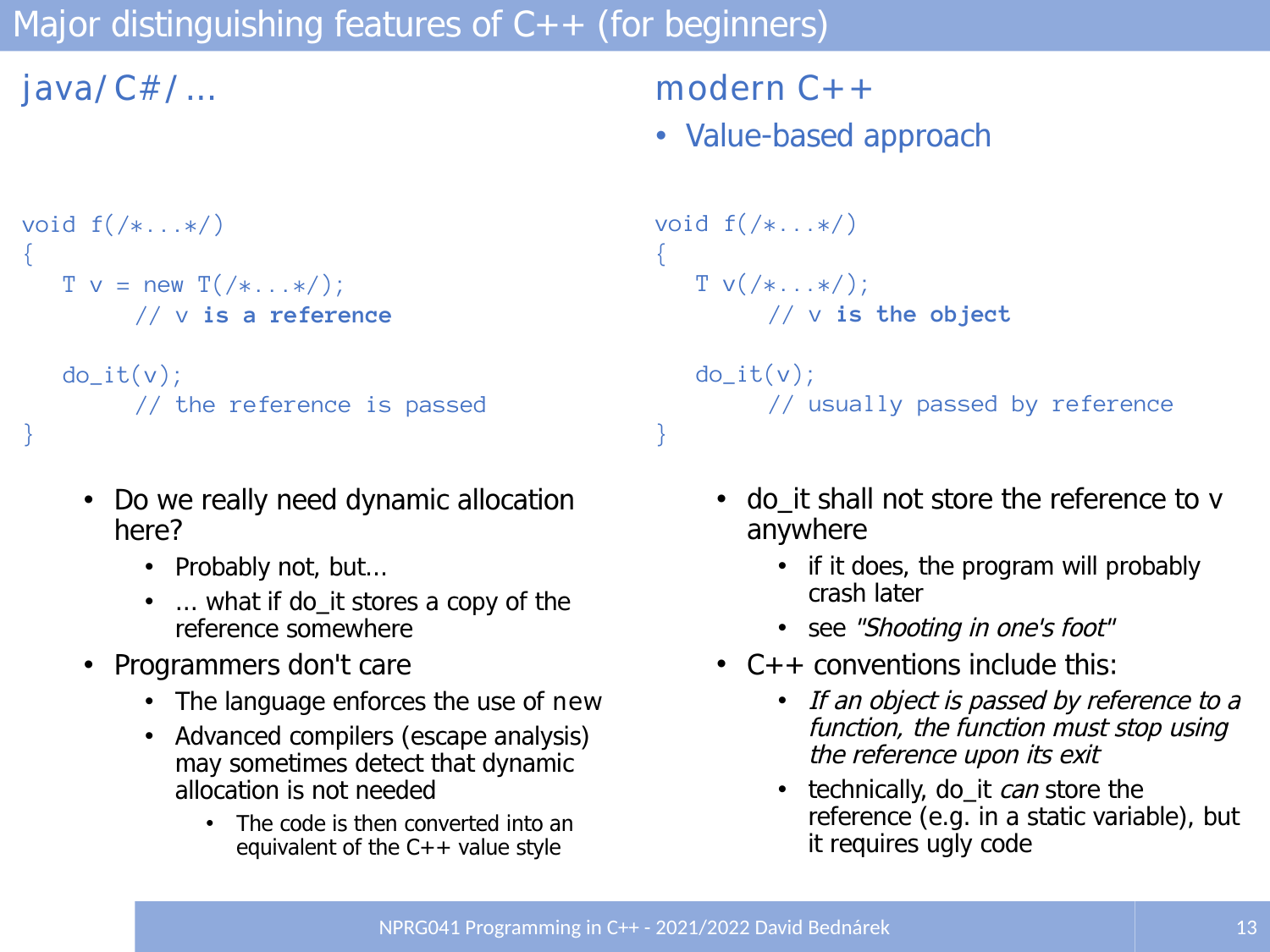

# Major distinguishing features of C++ (for beginners)
java/C#/...
modern C++

void f(/*...*/)
{
   T v = new T(/*...*/);
		// v is a reference

   do_it(v);
		// the reference is passed
}

Do we really need dynamic allocation here?
Probably not, but...
... what if do_it stores a copy of the reference somewhere
Programmers don't care
The language enforces the use of new
Advanced compilers (escape analysis) may sometimes detect that dynamic allocation is not needed
The code is then converted into an equivalent of the C++ value style
Value-based approach

void f(/*...*/)
{
   T v(/*...*/);
		// v is the object

   do_it(v);
		// usually passed by reference
}

do_it shall not store the reference to v anywhere
if it does, the program will probably crash later
see "Shooting in one's foot"
C++ conventions include this:
If an object is passed by reference to a function, the function must stop using the reference upon its exit
technically, do_it can store the reference (e.g. in a static variable), but it requires ugly code
NPRG041 Programming in C++ - 2021/2022 David Bednárek
13